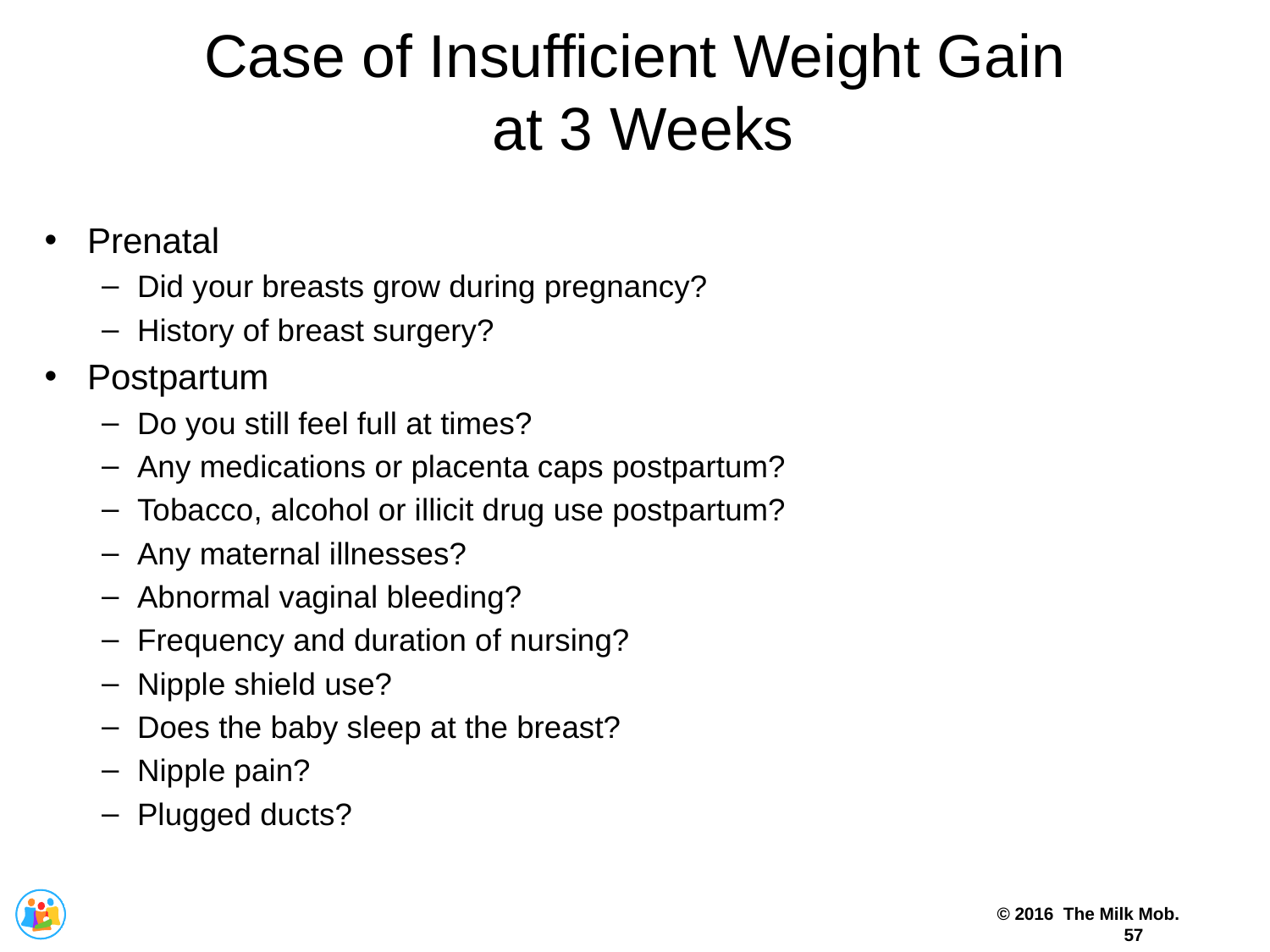

Case of Insufficient Weight Gain
 at 3 Weeks
Prenatal
Did your breasts grow during pregnancy?
History of breast surgery?
Postpartum
Do you still feel full at times?
Any medications or placenta caps postpartum?
Tobacco, alcohol or illicit drug use postpartum?
Any maternal illnesses?
Abnormal vaginal bleeding?
Frequency and duration of nursing?
Nipple shield use?
Does the baby sleep at the breast?
Nipple pain?
Plugged ducts?